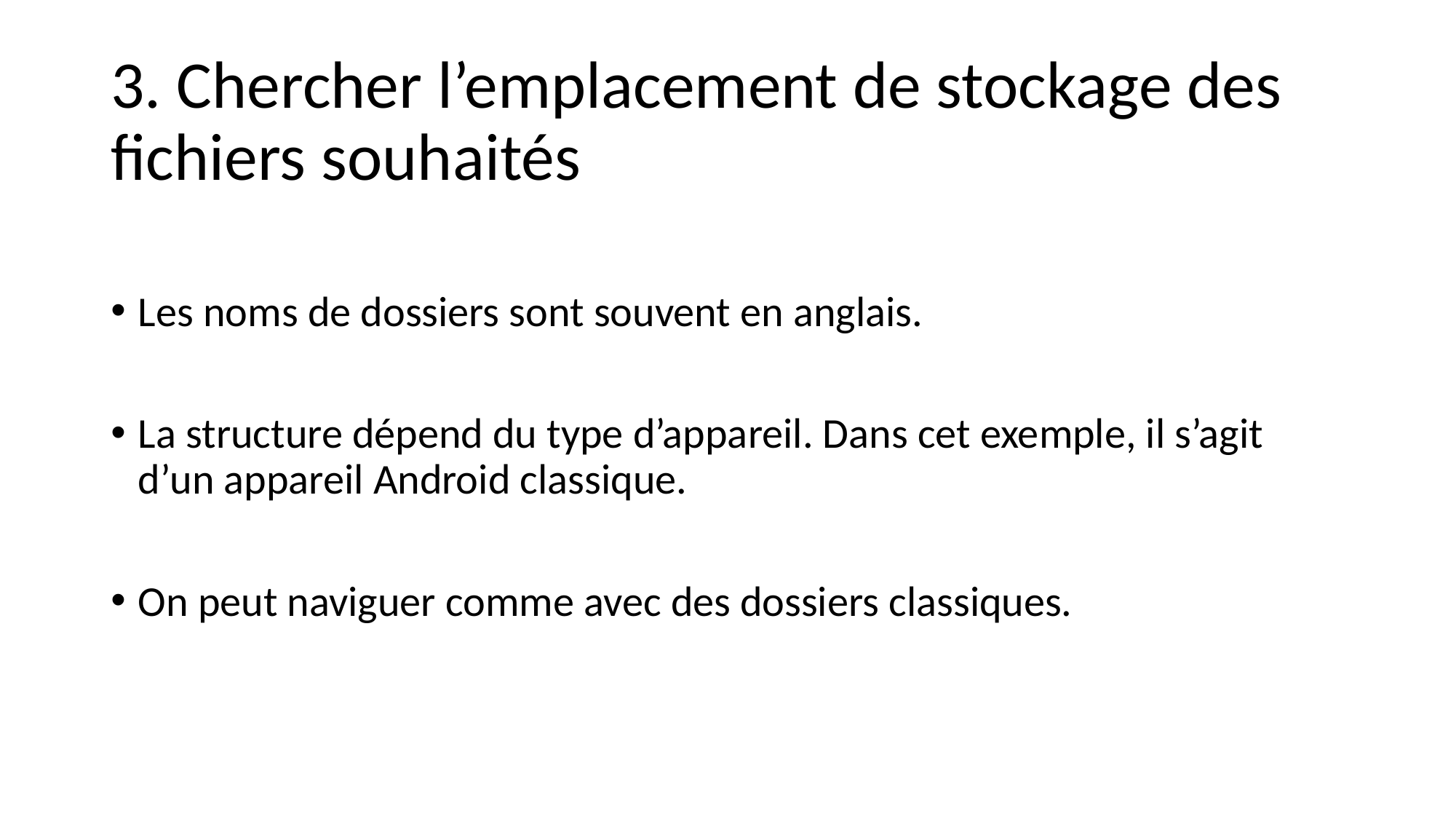

# 3. Chercher l’emplacement de stockage des fichiers souhaités

Les noms de dossiers sont souvent en anglais.

La structure dépend du type d’appareil. Dans cet exemple, il s’agit d’un appareil Android classique.

On peut naviguer comme avec des dossiers classiques.